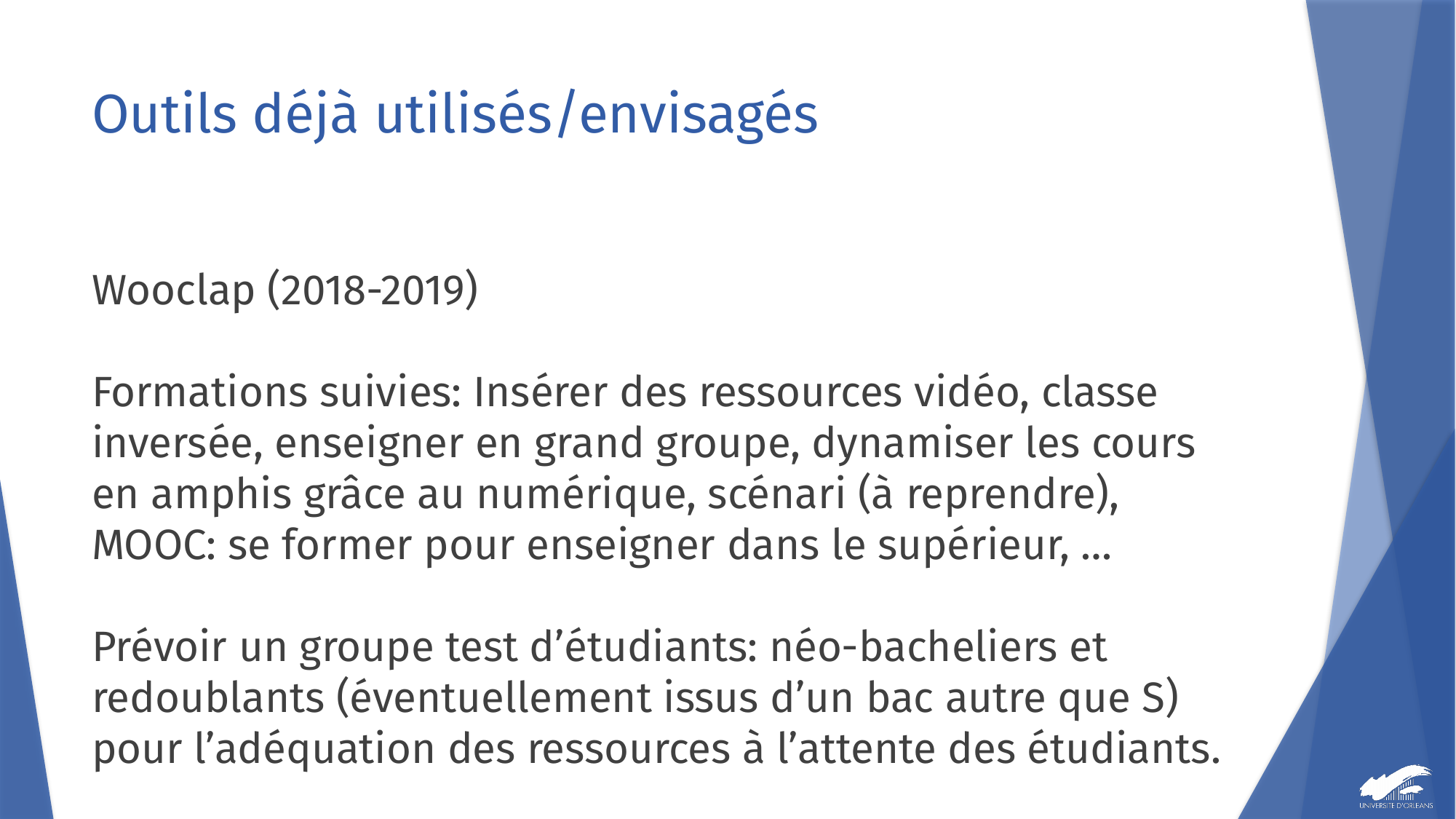

# Outils déjà utilisés/envisagés
Wooclap (2018-2019)

Formations suivies: Insérer des ressources vidéo, classe inversée, enseigner en grand groupe, dynamiser les cours en amphis grâce au numérique, scénari (à reprendre), MOOC: se former pour enseigner dans le supérieur, …

Prévoir un groupe test d’étudiants: néo-bacheliers et redoublants (éventuellement issus d’un bac autre que S) pour l’adéquation des ressources à l’attente des étudiants.